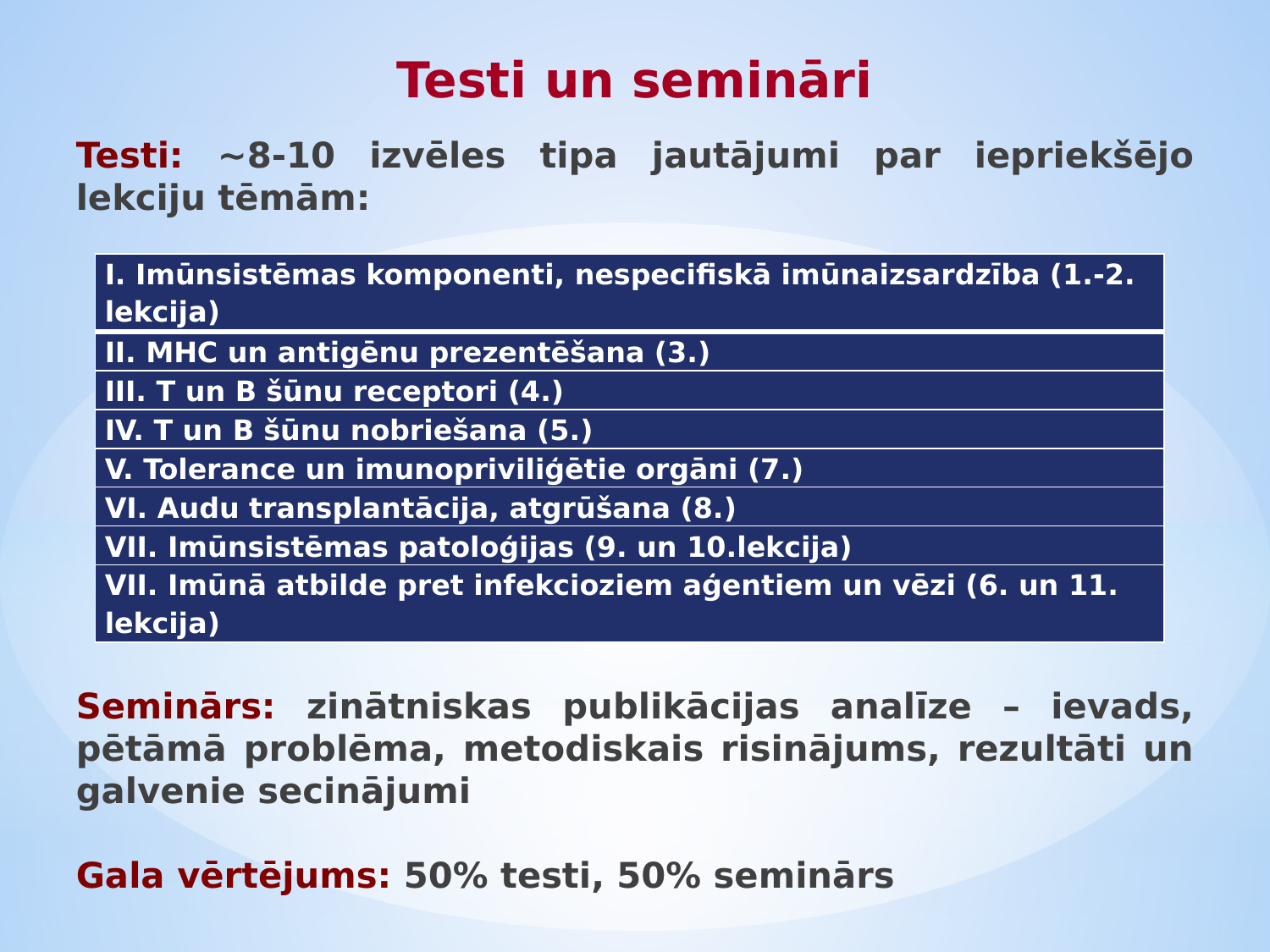

Testi un semināri

Testi: ~8-10 izvēles tipa jautājumi par iepriekšējo lekciju tēmām:

Seminārs: zinātniskas publikācijas analīze – ievads, pētāmā problēma, metodiskais risinājums, rezultāti un galvenie secinājumi

Gala vērtējums: 50% testi, 50% seminārs
| I. Imūnsistēmas komponenti, nespecifiskā imūnaizsardzība (1.-2. lekcija) |
| --- |
| II. MHC un antigēnu prezentēšana (3.) |
| III. T un B šūnu receptori (4.) |
| IV. T un B šūnu nobriešana (5.) |
| V. Tolerance un imunopriviliģētie orgāni (7.) |
| VI. Audu transplantācija, atgrūšana (8.) |
| VII. Imūnsistēmas patoloģijas (9. un 10.lekcija) |
| VII. Imūnā atbilde pret infekcioziem aģentiem un vēzi (6. un 11. lekcija) |